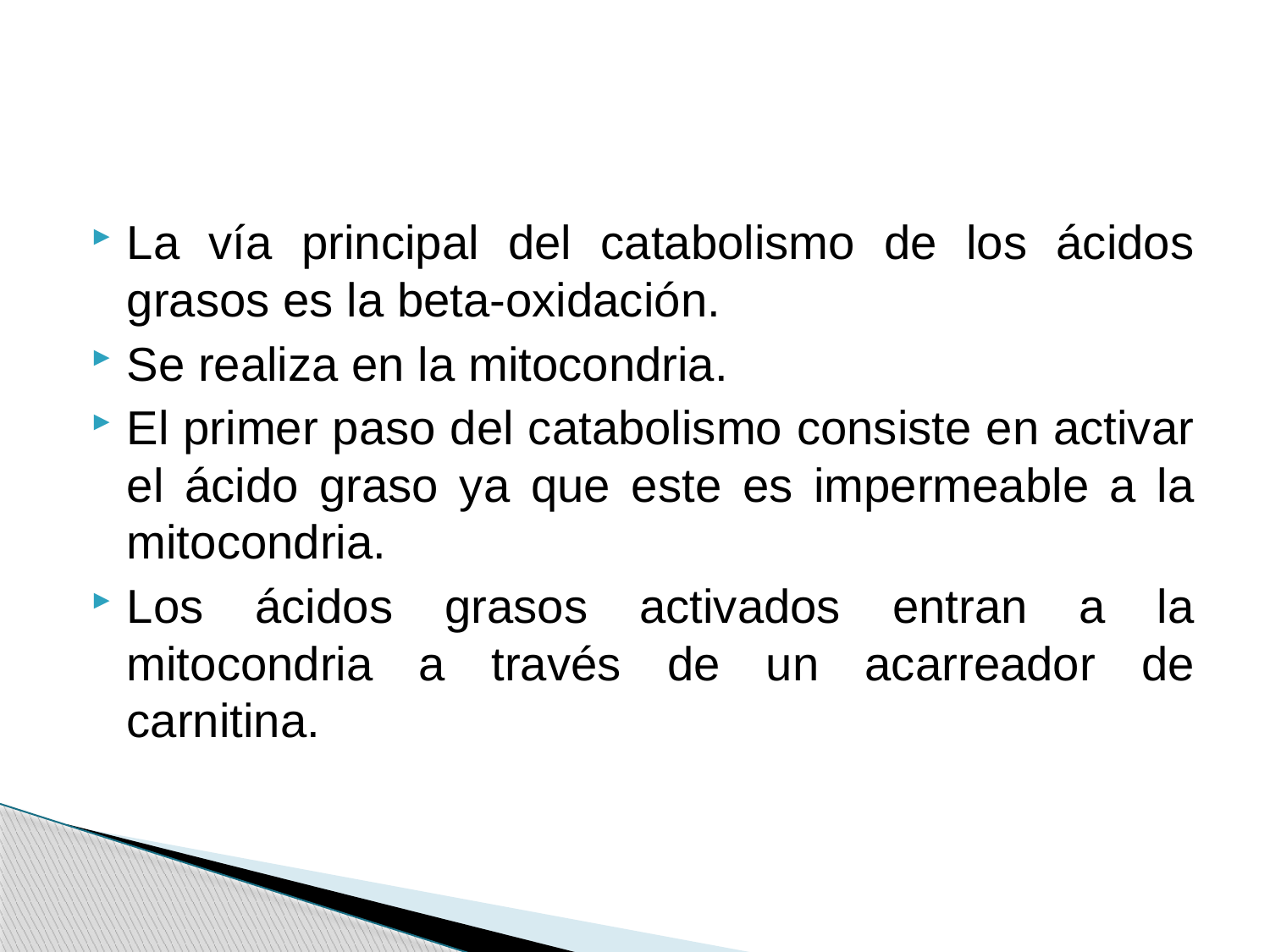

#
La vía principal del catabolismo de los ácidos grasos es la beta-oxidación.
Se realiza en la mitocondria.
El primer paso del catabolismo consiste en activar el ácido graso ya que este es impermeable a la mitocondria.
Los ácidos grasos activados entran a la mitocondria a través de un acarreador de carnitina.